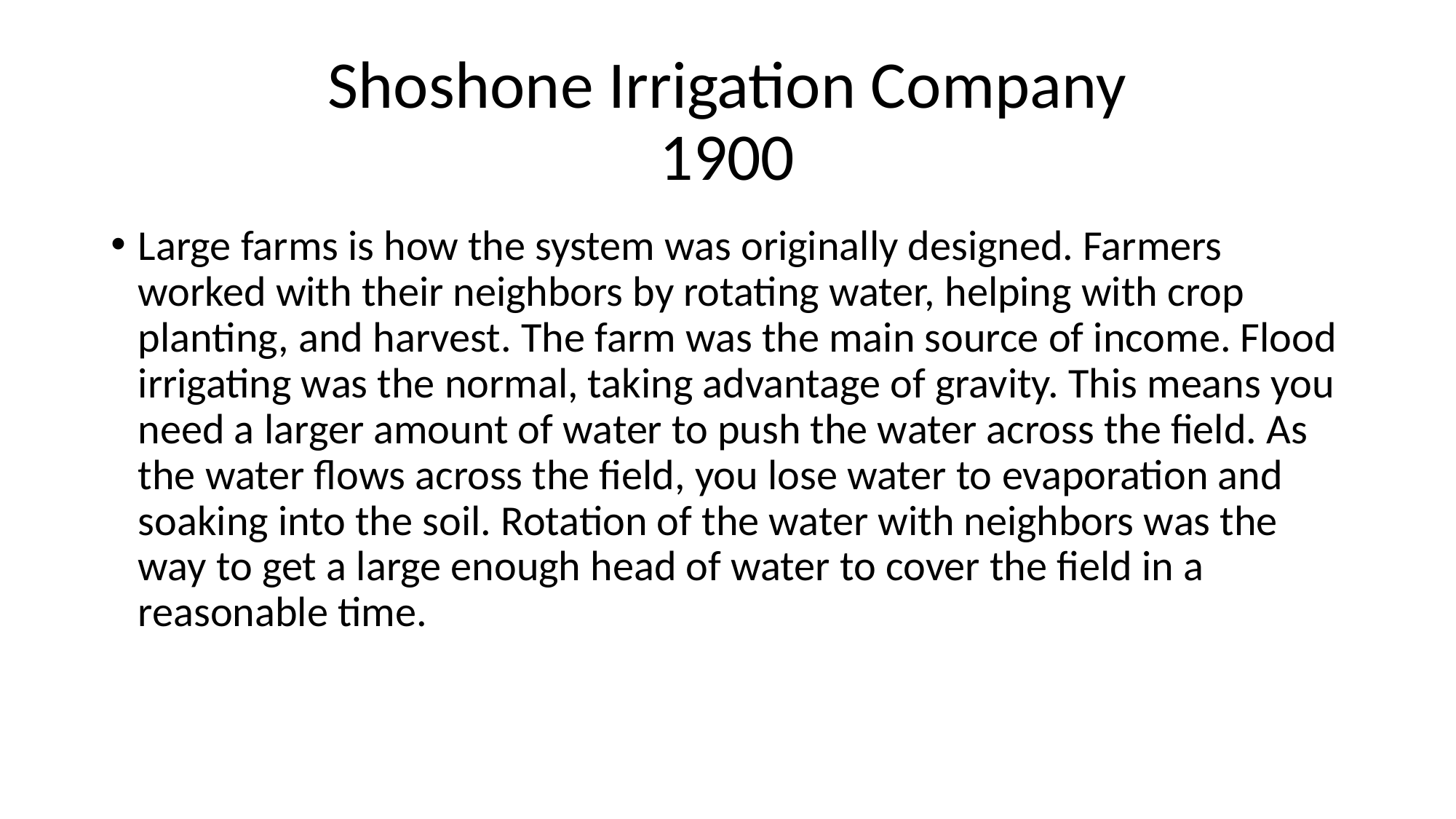

# Shoshone Irrigation Company 1900
Large farms is how the system was originally designed. Farmers worked with their neighbors by rotating water, helping with crop planting, and harvest. The farm was the main source of income. Flood irrigating was the normal, taking advantage of gravity. This means you need a larger amount of water to push the water across the field. As the water flows across the field, you lose water to evaporation and soaking into the soil. Rotation of the water with neighbors was the way to get a large enough head of water to cover the field in a reasonable time.